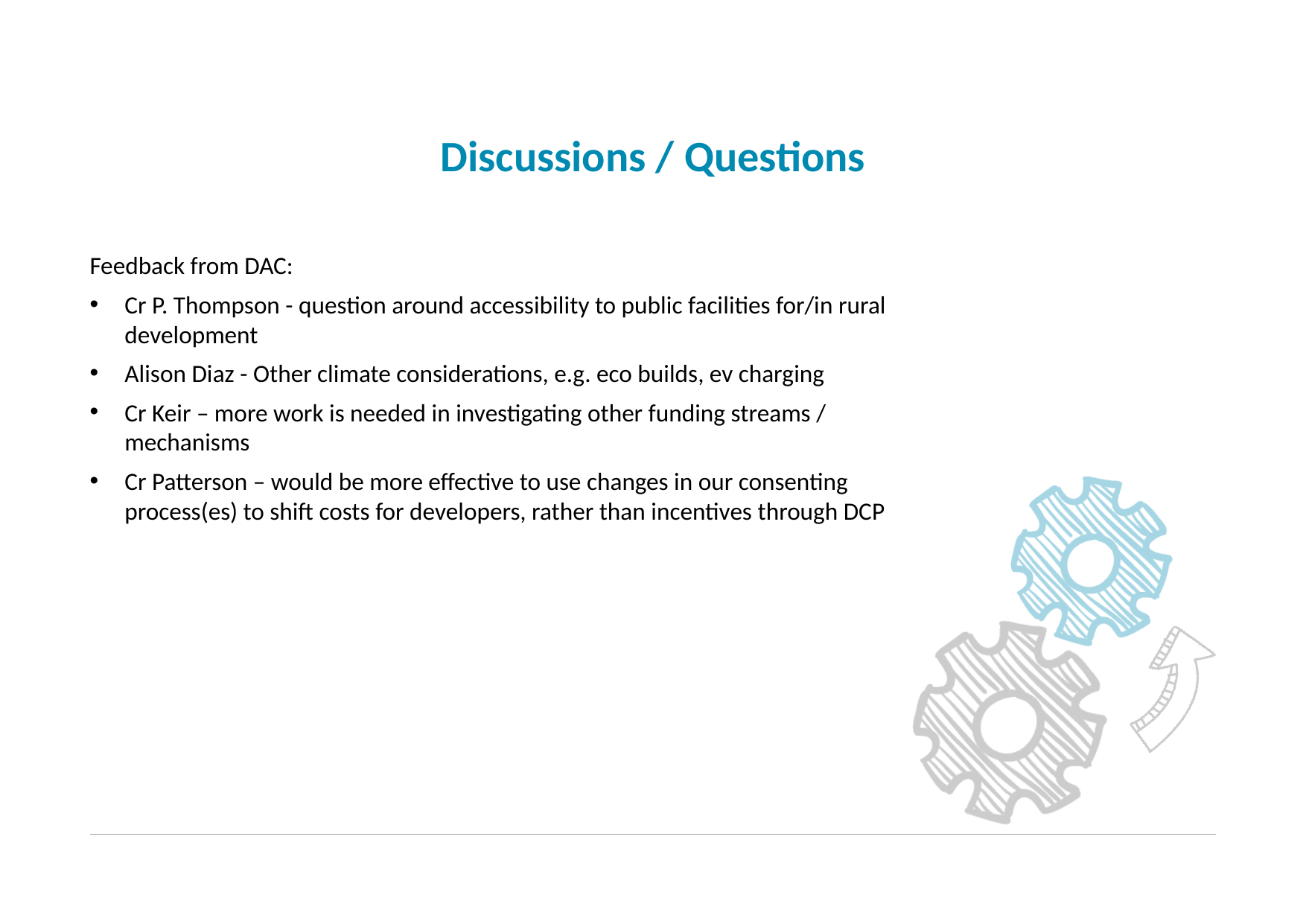

# Discussions / Questions
Feedback from DAC:
Cr P. Thompson - question around accessibility to public facilities for/in rural development
Alison Diaz - Other climate considerations, e.g. eco builds, ev charging
Cr Keir – more work is needed in investigating other funding streams / mechanisms
Cr Patterson – would be more effective to use changes in our consenting process(es) to shift costs for developers, rather than incentives through DCP